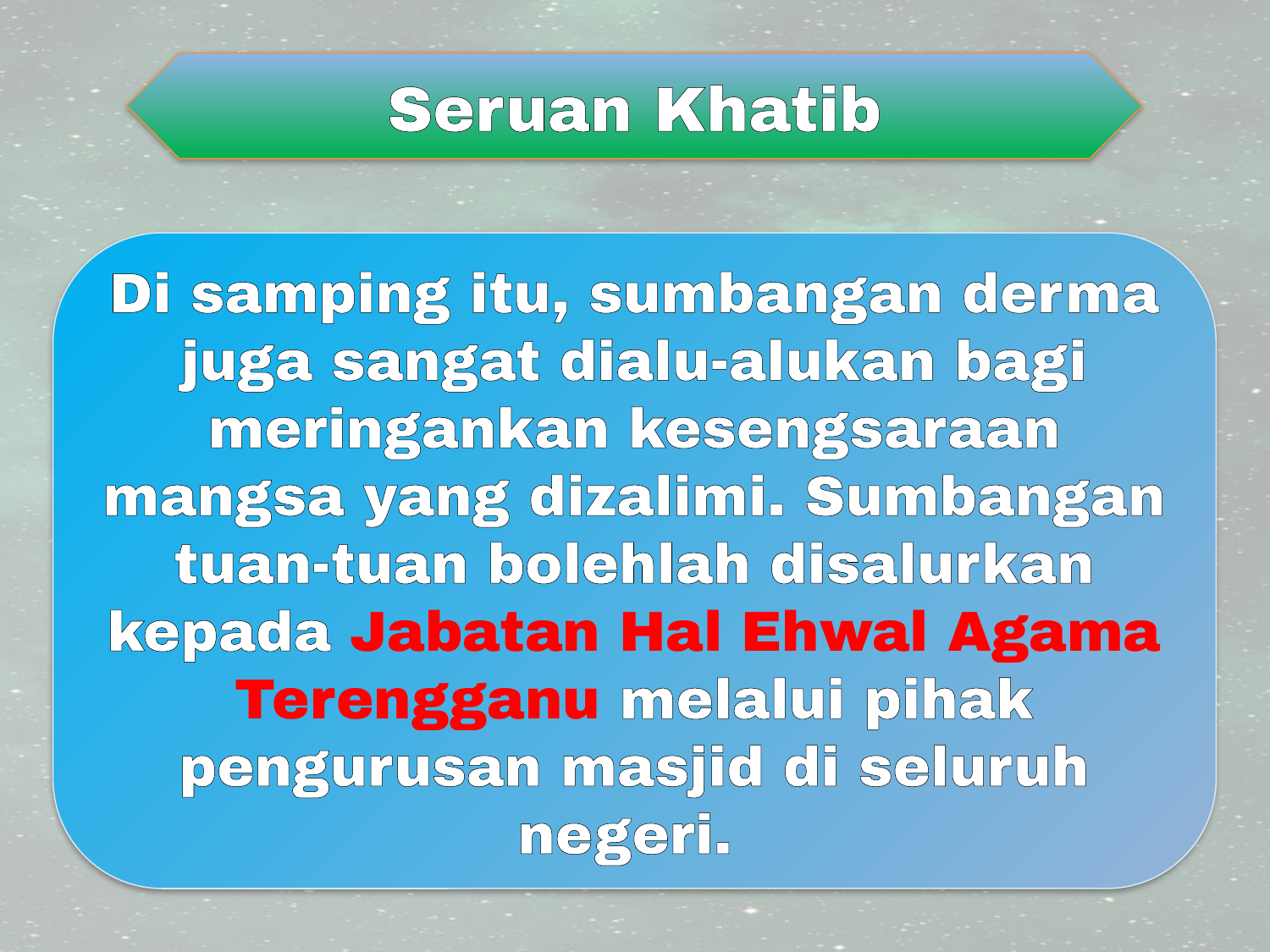

Seruan Khatib
Di samping itu, sumbangan derma juga sangat dialu-alukan bagi meringankan kesengsaraan mangsa yang dizalimi. Sumbangan tuan-tuan bolehlah disalurkan kepada Jabatan Hal Ehwal Agama Terengganu melalui pihak pengurusan masjid di seluruh negeri.